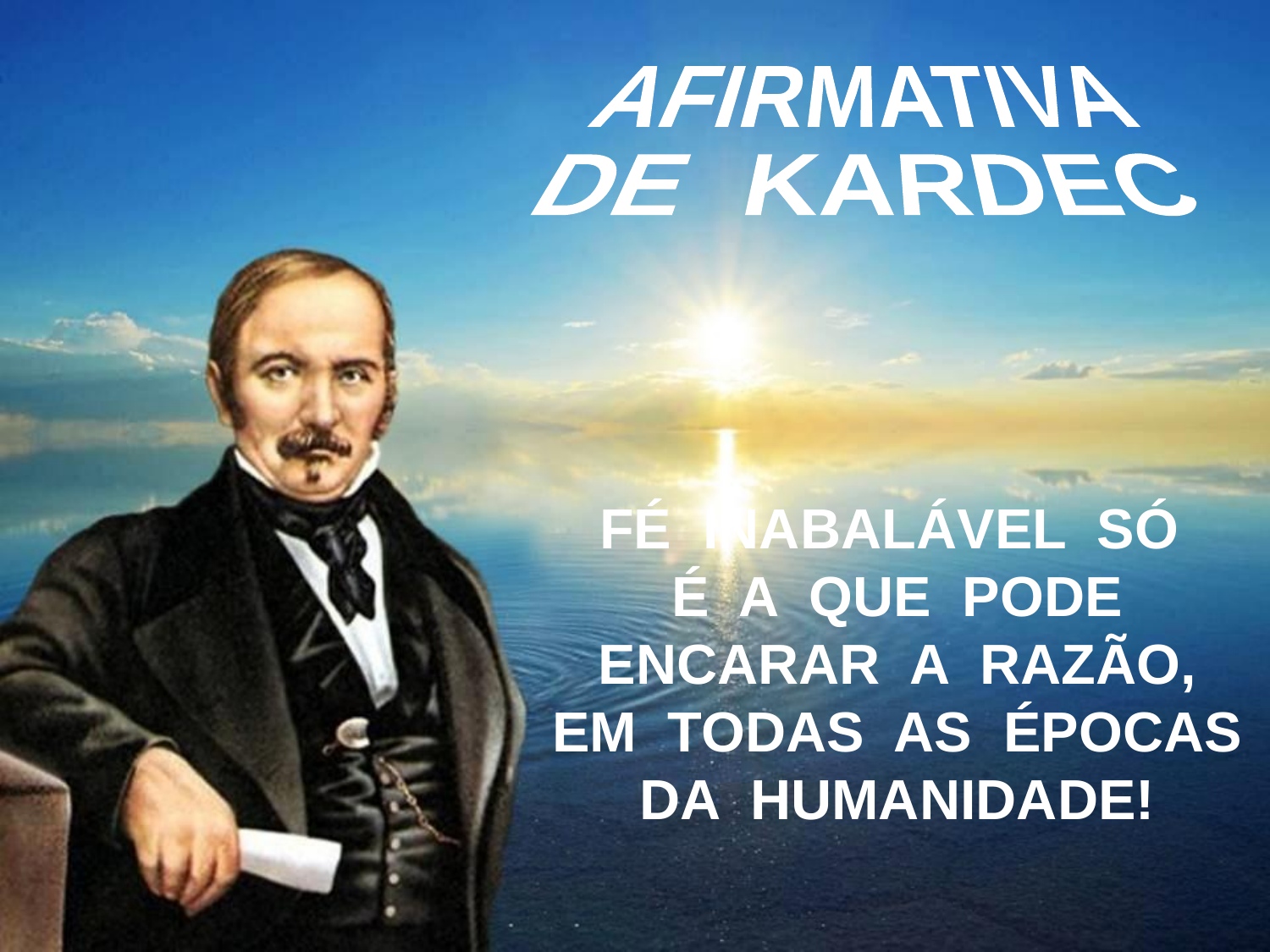

AFIRMATIVA
DE  KARDEC
 FÉ  INABALÁVEL  SÓ
É  A  QUE  PODE
  ENCARAR  A  RAZÃO,
EM  TODAS  AS  ÉPOCAS
DA  HUMANIDADE!